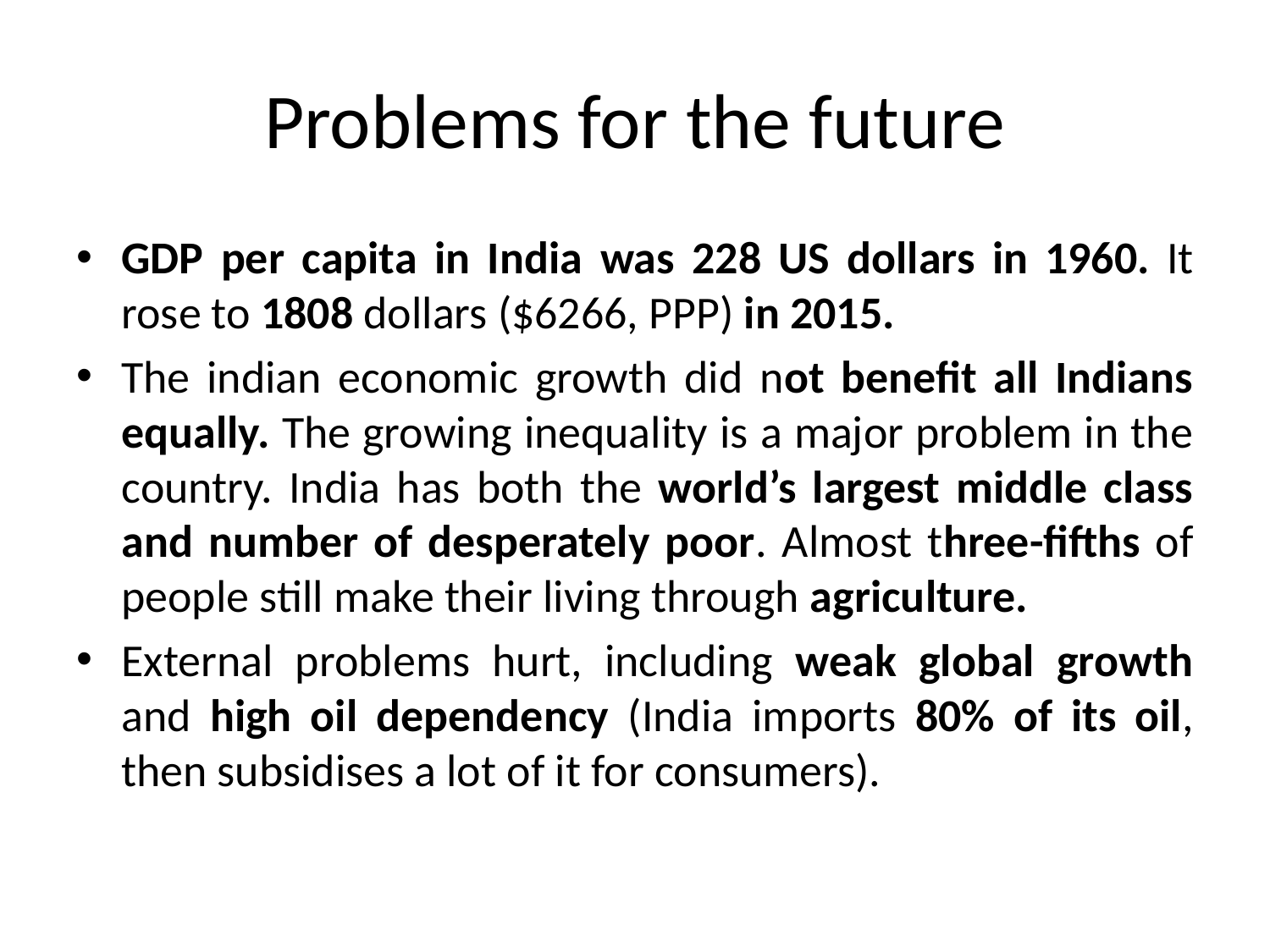

# Problems for the future
GDP per capita in India was 228 US dollars in 1960. It rose to 1808 dollars ($6266, PPP) in 2015.
The indian economic growth did not benefit all Indians equally. The growing inequality is a major problem in the country. India has both the world’s largest middle class and number of desperately poor. Almost three-fifths of people still make their living through agriculture.
External problems hurt, including weak global growth and high oil dependency (India imports 80% of its oil, then subsidises a lot of it for consumers).